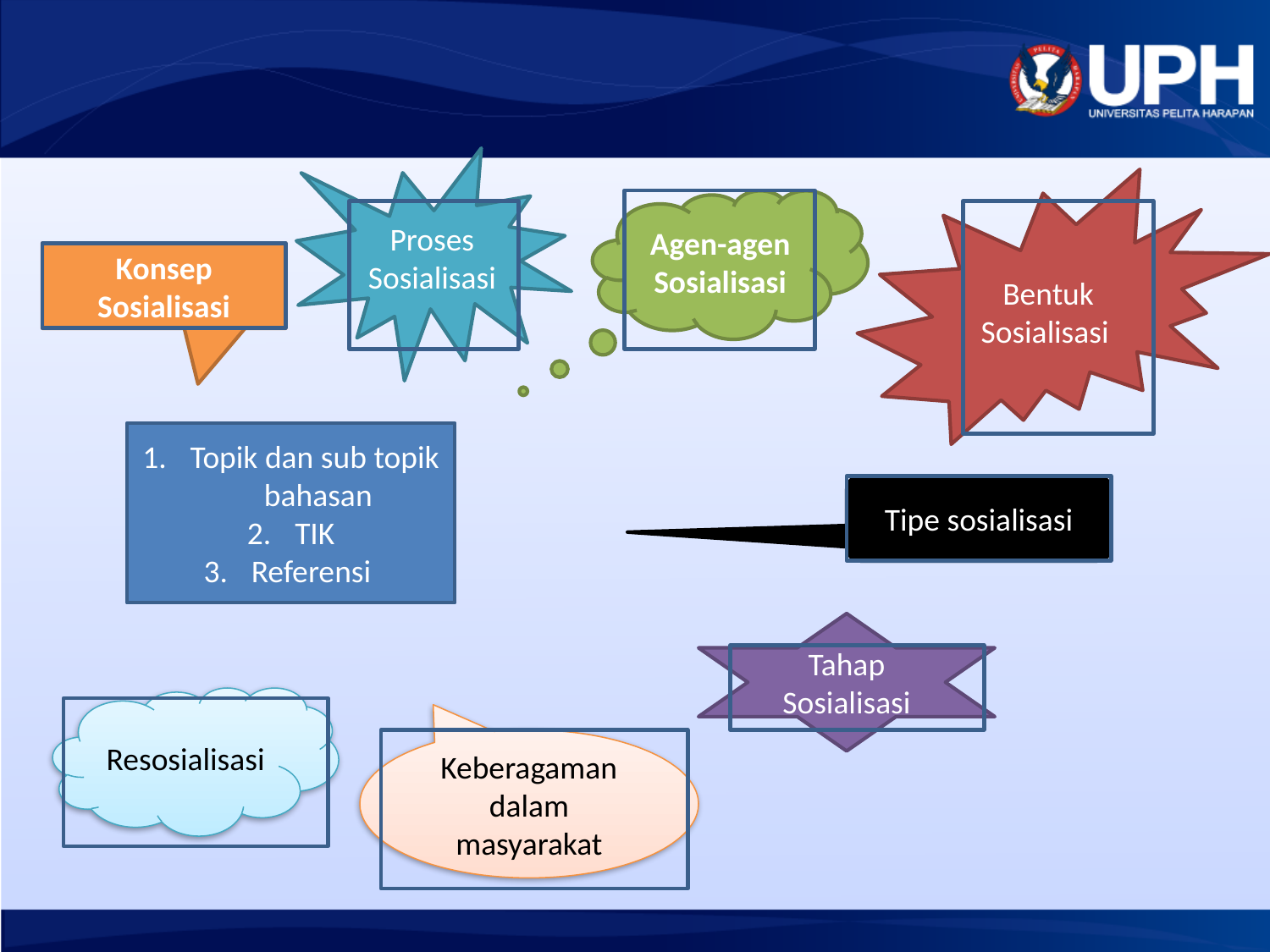

Proses Sosialisasi
Bentuk Sosialisasi
Agen-agen Sosialisasi

Konsep Sosialisasi

Topik dan sub topik  bahasan
TIK
Referensi
Tipe sosialisasi

Tahap Sosialisasi

Resosialisasi

Keberagaman dalam masyarakat